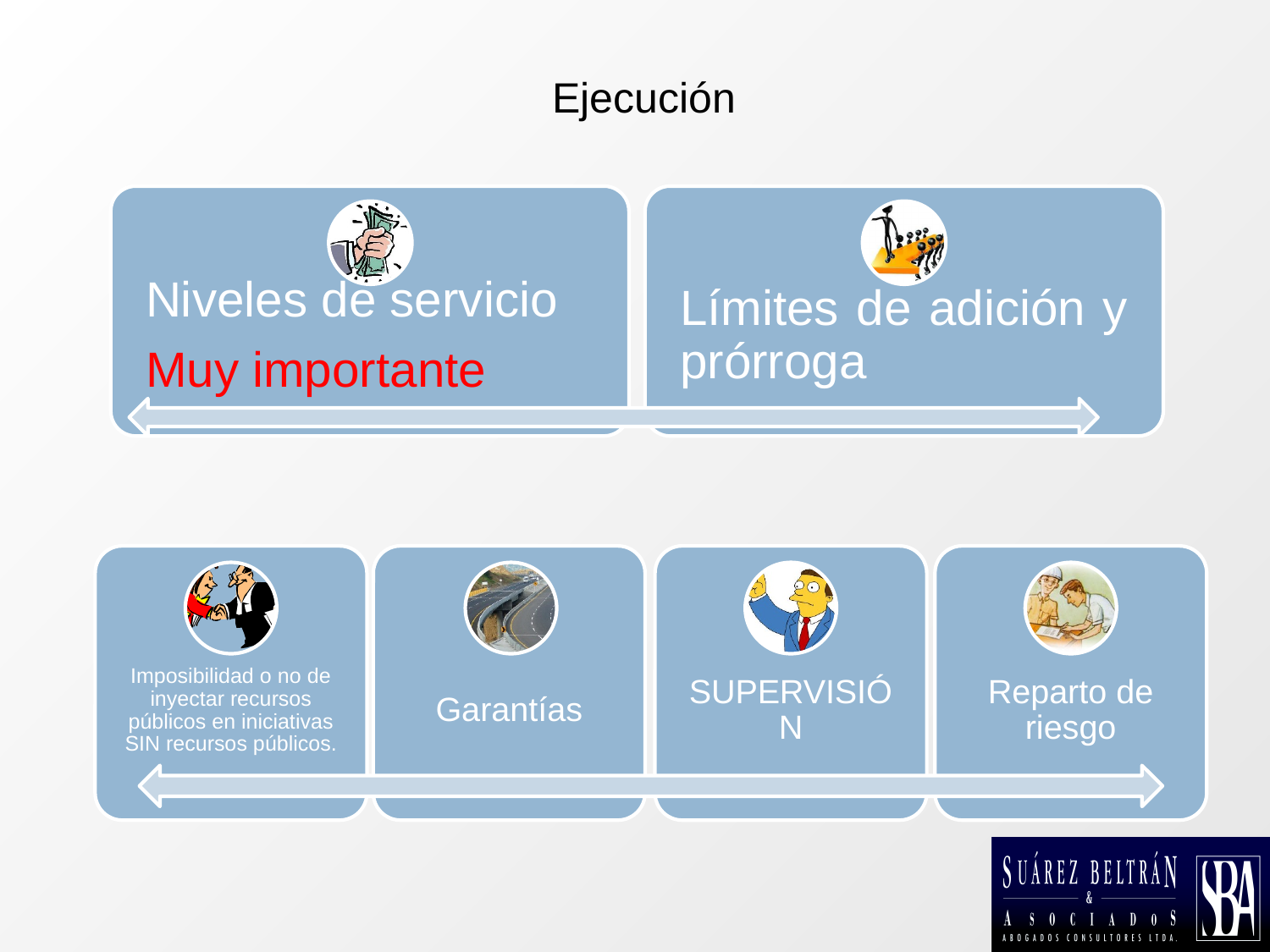

# Ejecución
Niveles de servicio
Muy importante
Límites de adición y prórroga
Imposibilidad o no de inyectar recursos públicos en iniciativas SIN recursos públicos.
Garantías
SUPERVISIÓN
Reparto de riesgo